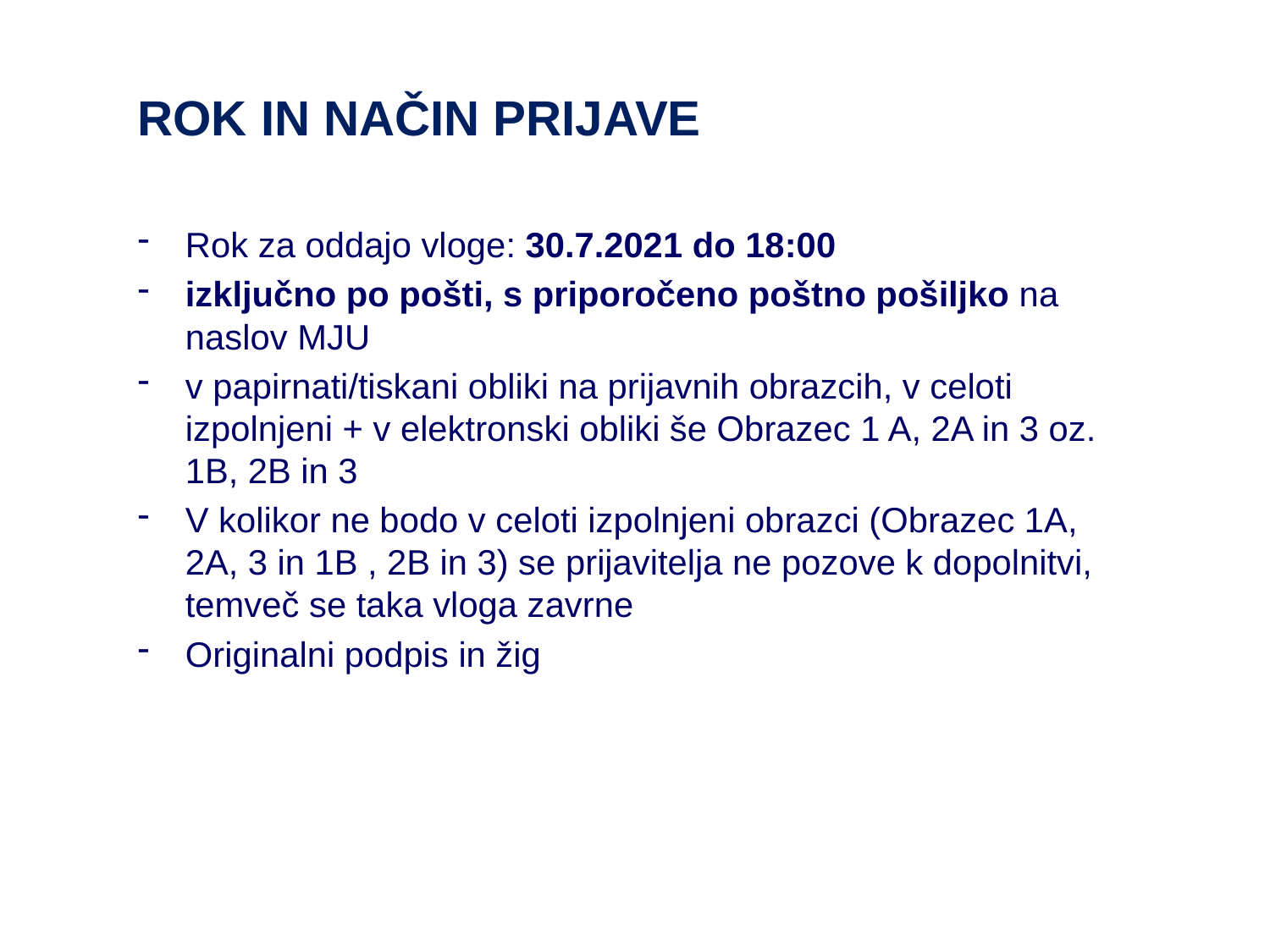

# ROK IN NAČIN PRIJAVE
Rok za oddajo vloge: 30.7.2021 do 18:00
izključno po pošti, s priporočeno poštno pošiljko na naslov MJU
v papirnati/tiskani obliki na prijavnih obrazcih, v celoti izpolnjeni + v elektronski obliki še Obrazec 1 A, 2A in 3 oz. 1B, 2B in 3
V kolikor ne bodo v celoti izpolnjeni obrazci (Obrazec 1A, 2A, 3 in 1B , 2B in 3) se prijavitelja ne pozove k dopolnitvi, temveč se taka vloga zavrne
Originalni podpis in žig